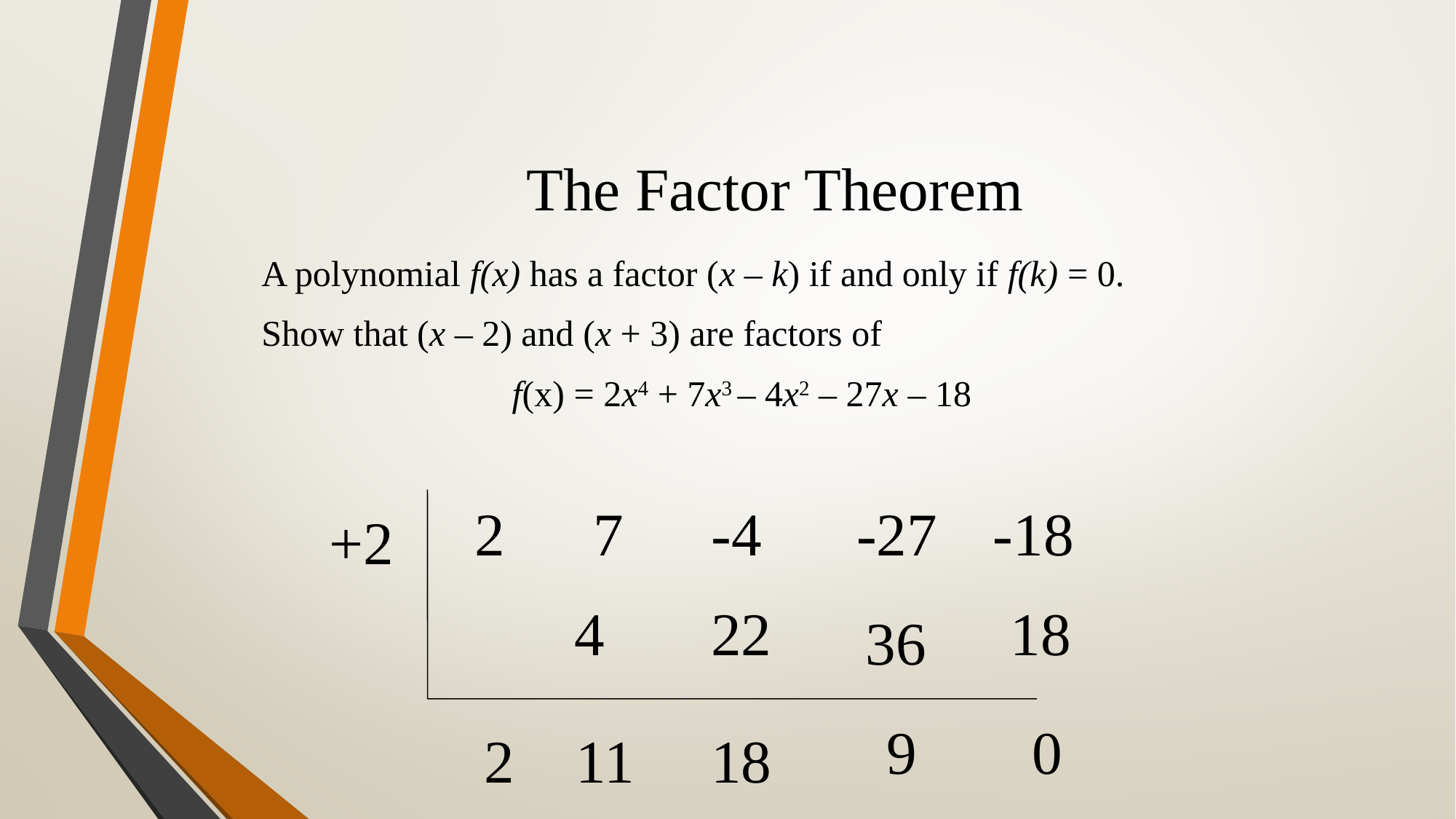

A polynomial f(x) has a factor (x – k) if and only if f(k) = 0.
Show that (x – 2) and (x + 3) are factors of
f(x) = 2x4 + 7x3 – 4x2 – 27x – 18
# The Factor Theorem

2
7
-4
-27
-18
+2
4
22
18
36

9
0
2
11
18